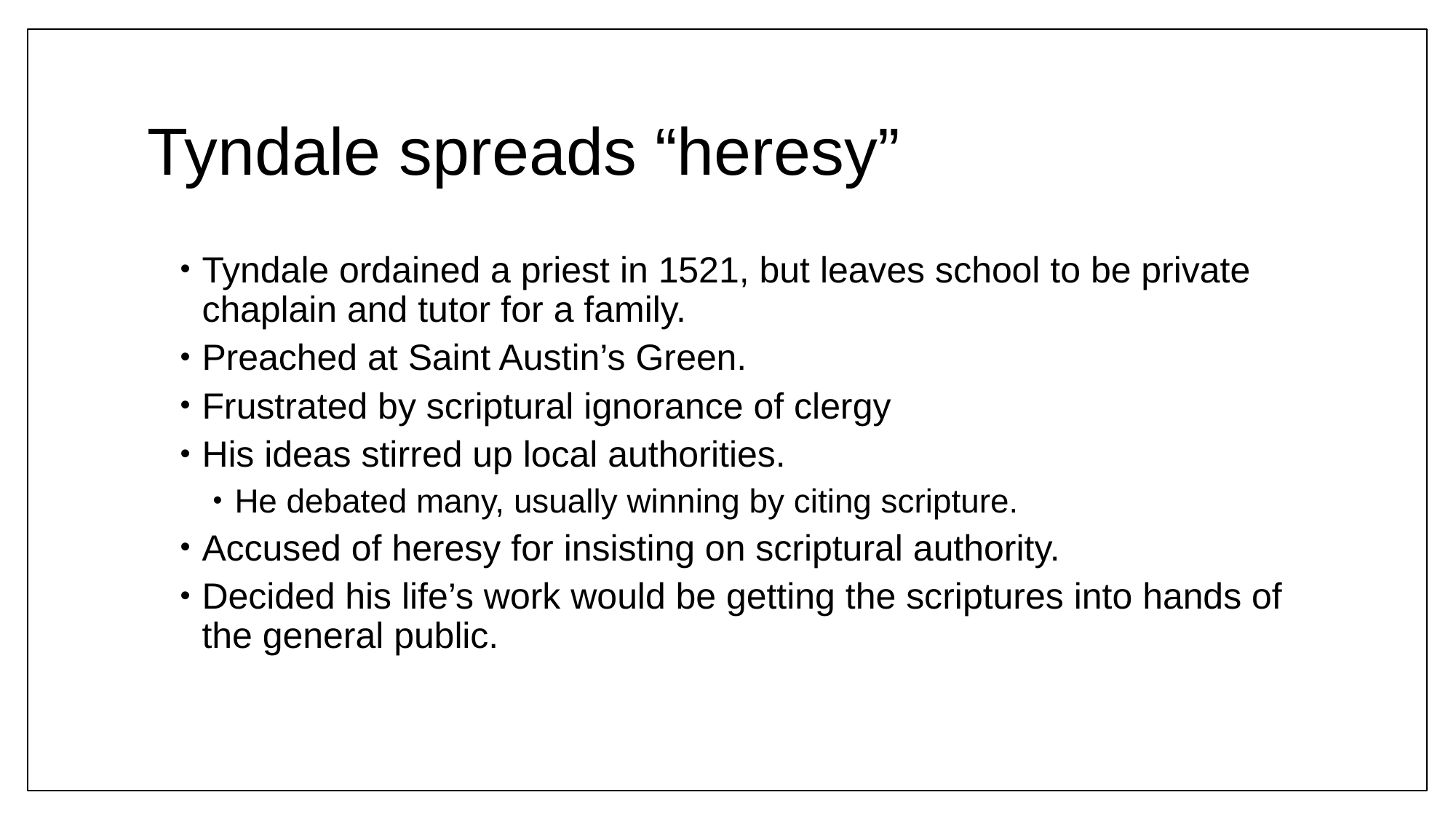

# Tyndale spreads “heresy”
Tyndale ordained a priest in 1521, but leaves school to be private chaplain and tutor for a family.
Preached at Saint Austin’s Green.
Frustrated by scriptural ignorance of clergy
His ideas stirred up local authorities.
He debated many, usually winning by citing scripture.
Accused of heresy for insisting on scriptural authority.
Decided his life’s work would be getting the scriptures into hands of the general public.